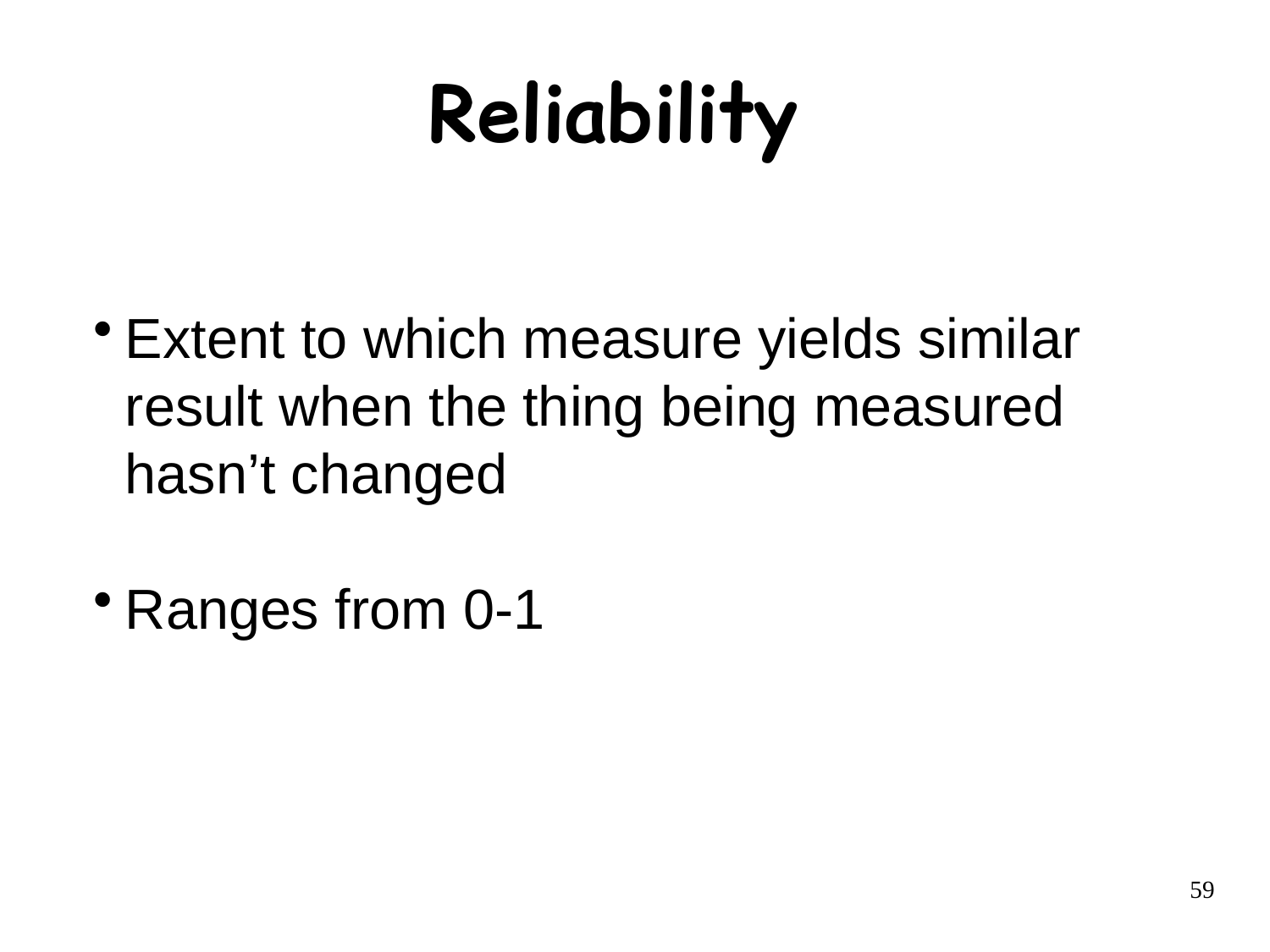

Reliability
Extent to which measure yields similar result when the thing being measured hasn’t changed

Ranges from 0-1

59